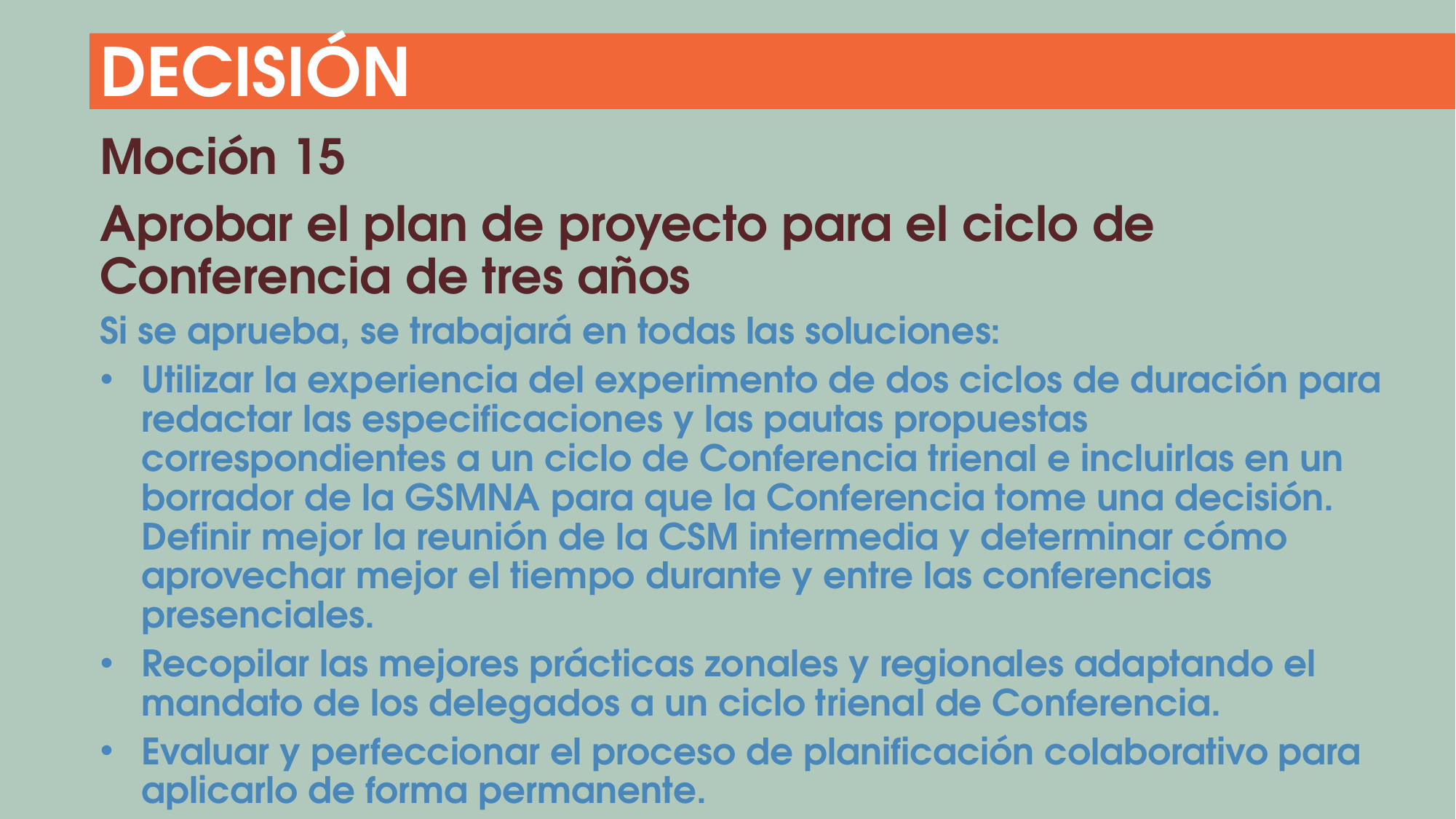

DECISIÓN
Moción 15
Aprobar el plan de proyecto para el ciclo de Conferencia de tres años
Si se aprueba, se trabajará en todas las soluciones:
Utilizar la experiencia del experimento de dos ciclos de duración para redactar las especificaciones y las pautas propuestas correspondientes a un ciclo de Conferencia trienal e incluirlas en un borrador de la GSMNA para que la Conferencia tome una decisión. Definir mejor la reunión de la CSM intermedia y determinar cómo aprovechar mejor el tiempo durante y entre las conferencias presenciales.
Recopilar las mejores prácticas zonales y regionales adaptando el mandato de los delegados a un ciclo trienal de Conferencia.
Evaluar y perfeccionar el proceso de planificación colaborativo para aplicarlo de forma permanente.